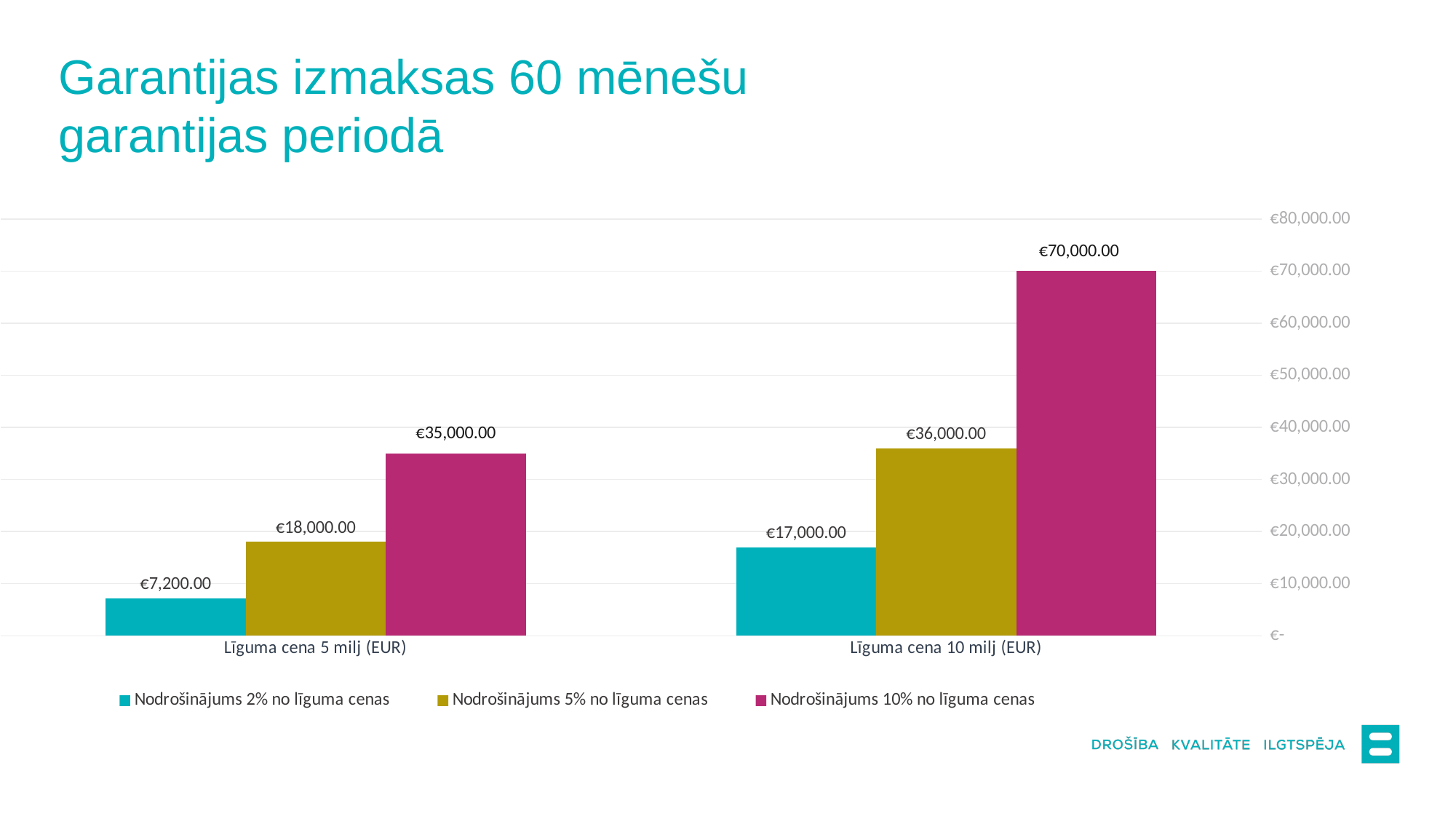

# Garantijas izmaksas 60 mēnešu garantijas periodā

### Chart

| Category | Nodrošinājums 2% no līguma cenas | Nodrošinājums 5% no līguma cenas | Nodrošinājums 10% no līguma cenas |
|---|---|---|---|
| Līguma cena 5 milj (EUR) | 7200.0 | 18000.0 | 35000.0 |
| Līguma cena 10 milj (EUR) | 17000.0 | 36000.0 | 70000.0 |